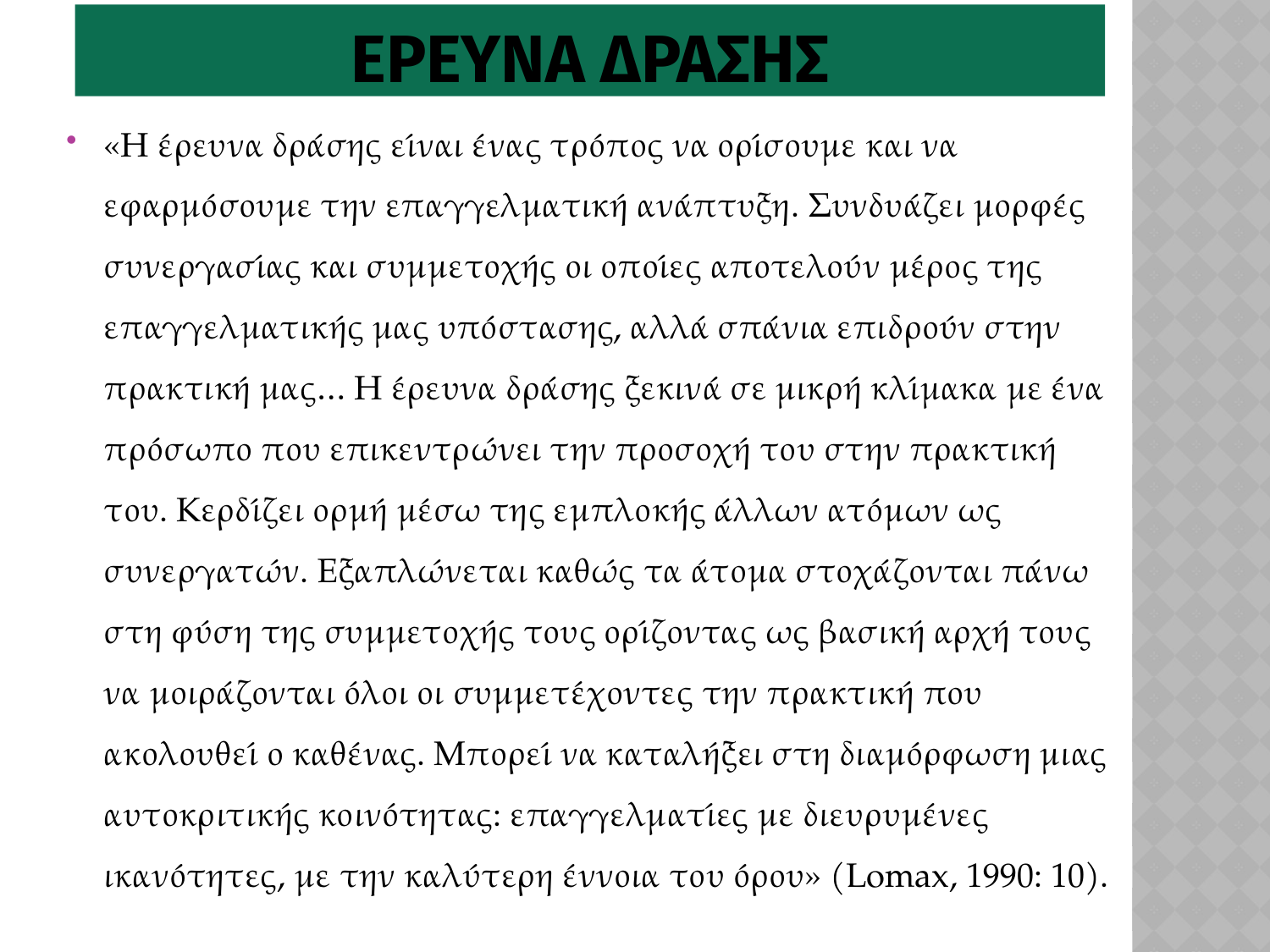

# Ερευνα δρασησ
«Η έρευνα δράσης είναι ένας τρόπος να ορίσουμε και να εφαρμόσουμε την επαγγελματική ανάπτυξη. Συνδυάζει μορφές συνεργασίας και συμμετοχής οι οποίες αποτελούν μέρος της επαγγελματικής μας υπόστασης, αλλά σπάνια επιδρούν στην πρακτική μας… Η έρευνα δράσης ξεκινά σε μικρή κλίμακα με ένα πρόσωπο που επικεντρώνει την προσοχή του στην πρακτική του. Κερδίζει ορμή μέσω της εμπλοκής άλλων ατόμων ως συνεργατών. Εξαπλώνεται καθώς τα άτομα στοχάζονται πάνω στη φύση της συμμετοχής τους ορίζοντας ως βασική αρχή τους να μοιράζονται όλοι οι συμμετέχοντες την πρακτική που ακολουθεί ο καθένας. Μπορεί να καταλήξει στη διαμόρφωση μιας αυτοκριτικής κοινότητας: επαγγελματίες με διευρυμένες ικανότητες, με την καλύτερη έννοια του όρου» (Lomax, 1990: 10).